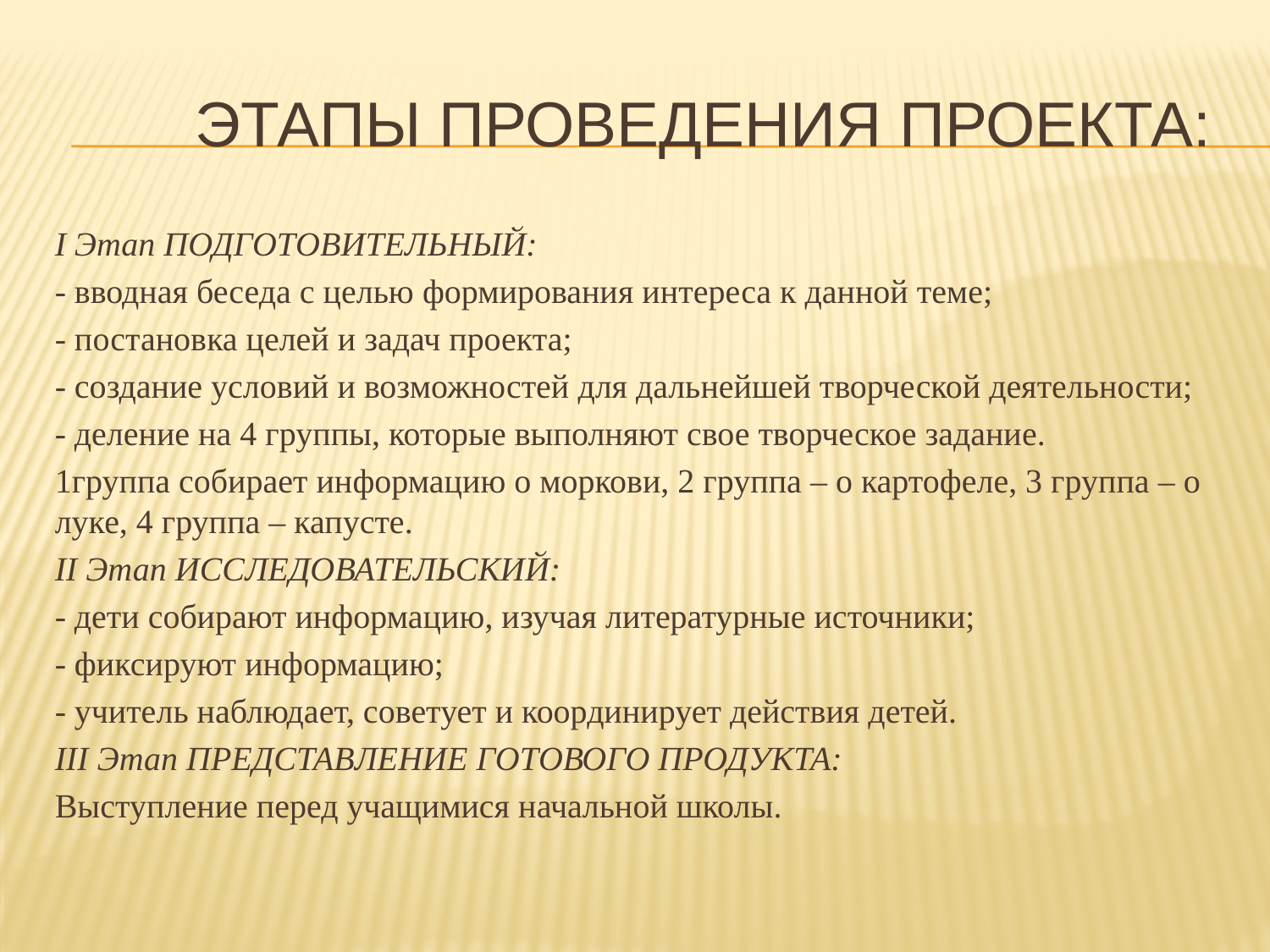

# Этапы проведения проекта:
I Этап ПОДГОТОВИТЕЛЬНЫЙ:
- вводная беседа с целью формирования интереса к данной теме;
- постановка целей и задач проекта;
- создание условий и возможностей для дальнейшей творческой деятельности;
- деление на 4 группы, которые выполняют свое творческое задание.
1группа собирает информацию о моркови, 2 группа – о картофеле, 3 группа – о луке, 4 группа – капусте.
II Этап ИССЛЕДОВАТЕЛЬСКИЙ:
- дети собирают информацию, изучая литературные источники;
- фиксируют информацию;
- учитель наблюдает, советует и координирует действия детей.
III Этап ПРЕДСТАВЛЕНИЕ ГОТОВОГО ПРОДУКТА:
Выступление перед учащимися начальной школы.